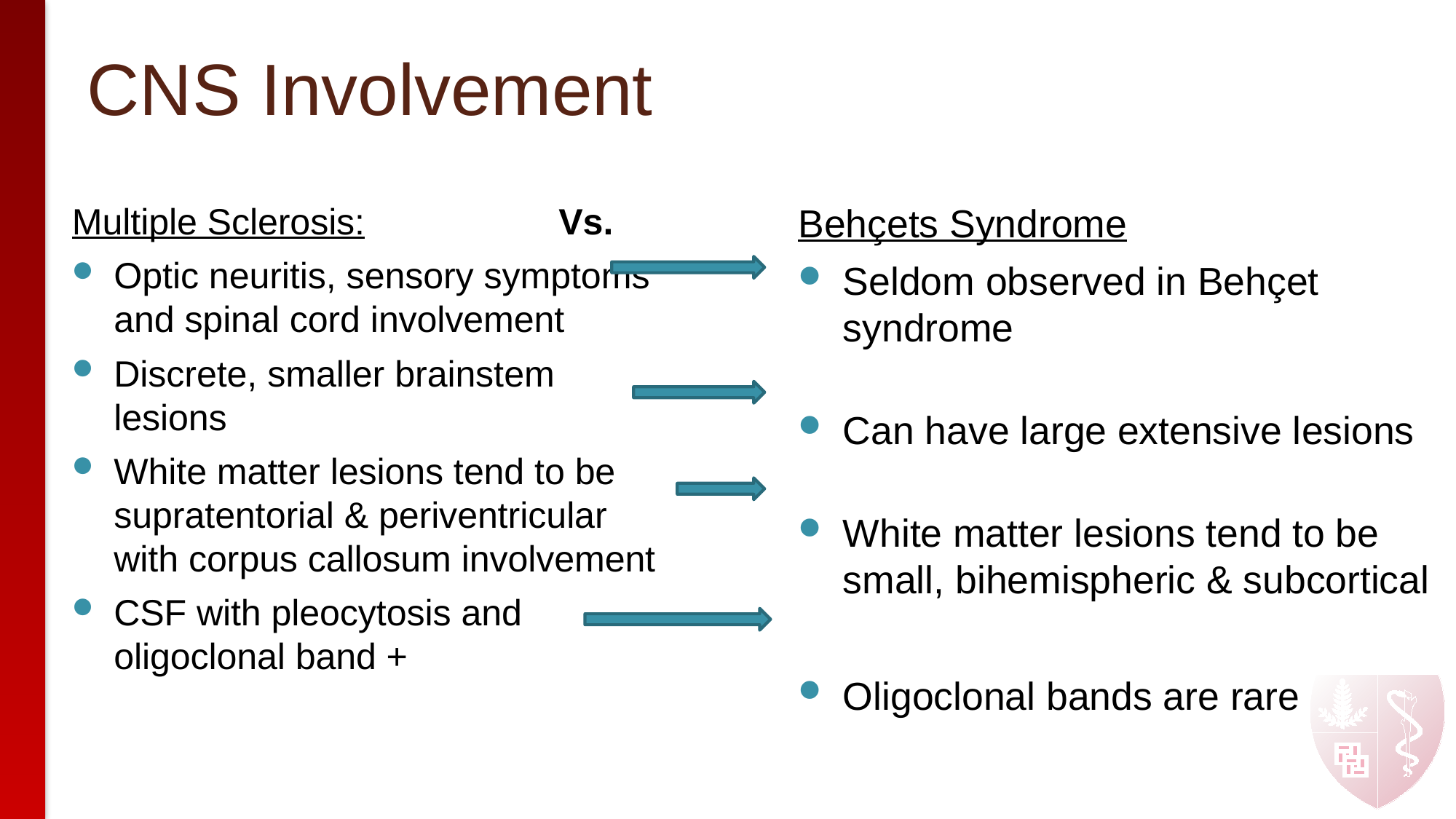

# CNS Involvement
Multiple Sclerosis:                   Vs.
Optic neuritis, sensory symptoms and spinal cord involvement
Discrete, smaller brainstem lesions
White matter lesions tend to be supratentorial & periventricular with corpus callosum involvement
CSF with pleocytosis and oligoclonal band +

Behçets Syndrome
Seldom observed in Behçet syndrome

Can have large extensive lesions

White matter lesions tend to be small, bihemispheric & subcortical

Oligoclonal bands are rare